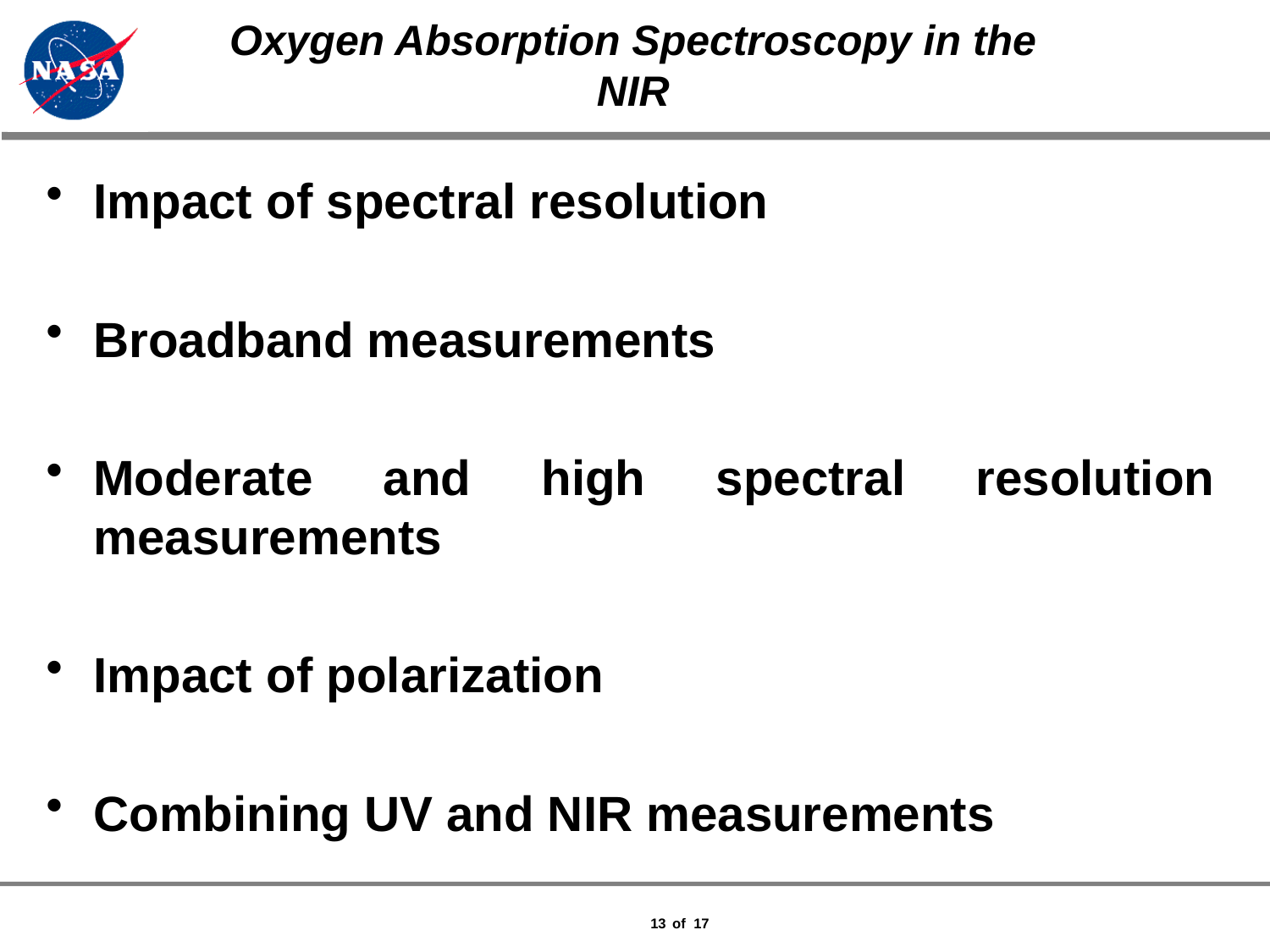

# Oxygen Absorption Spectroscopy in the NIR
Impact of spectral resolution

Broadband measurements

Moderate and high spectral resolution measurements

Impact of polarization

Combining UV and NIR measurements